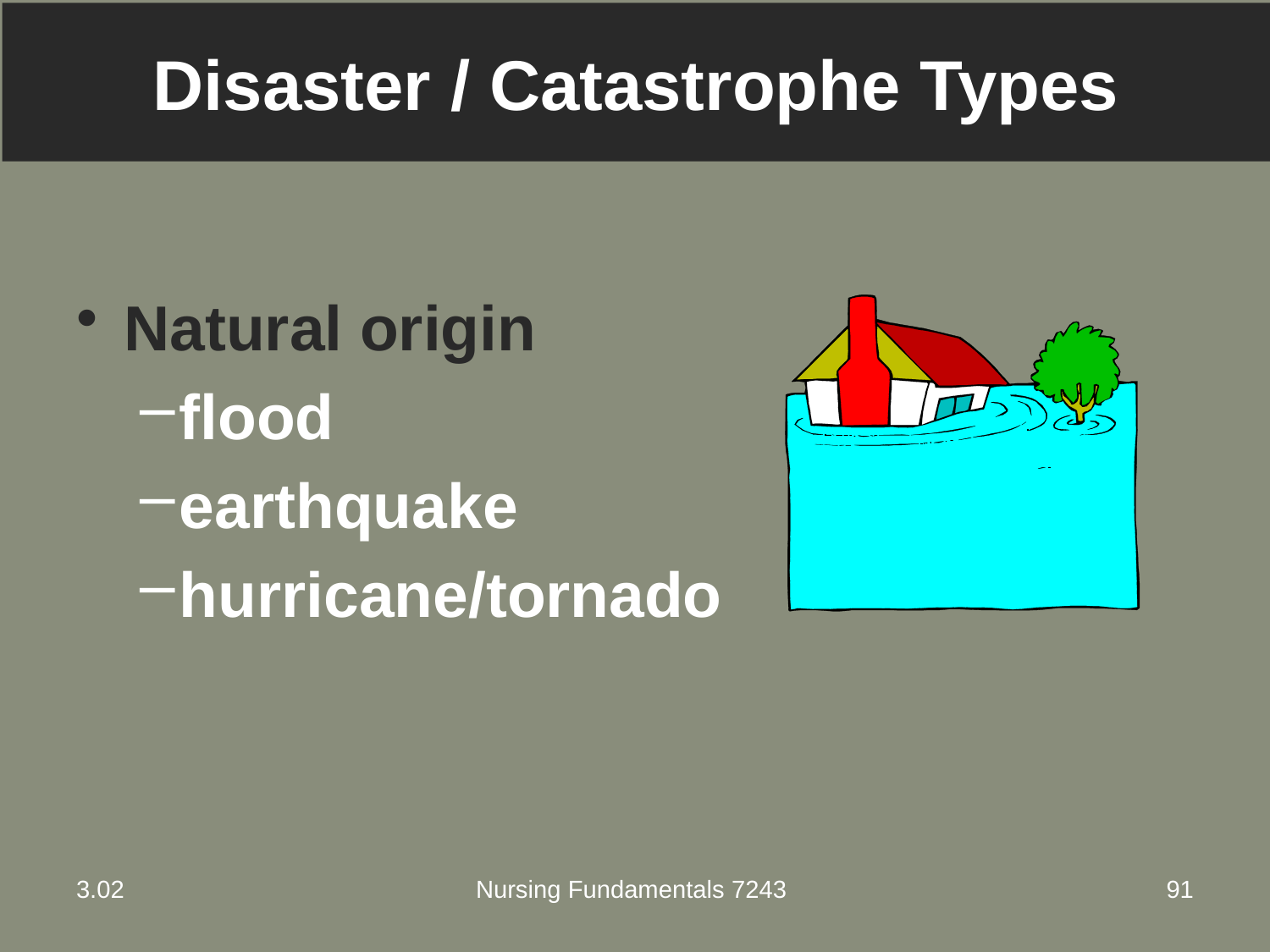

# Disaster / Catastrophe Types
Natural origin
flood
earthquake
hurricane/tornado

3.02
Nursing Fundamentals 7243
91